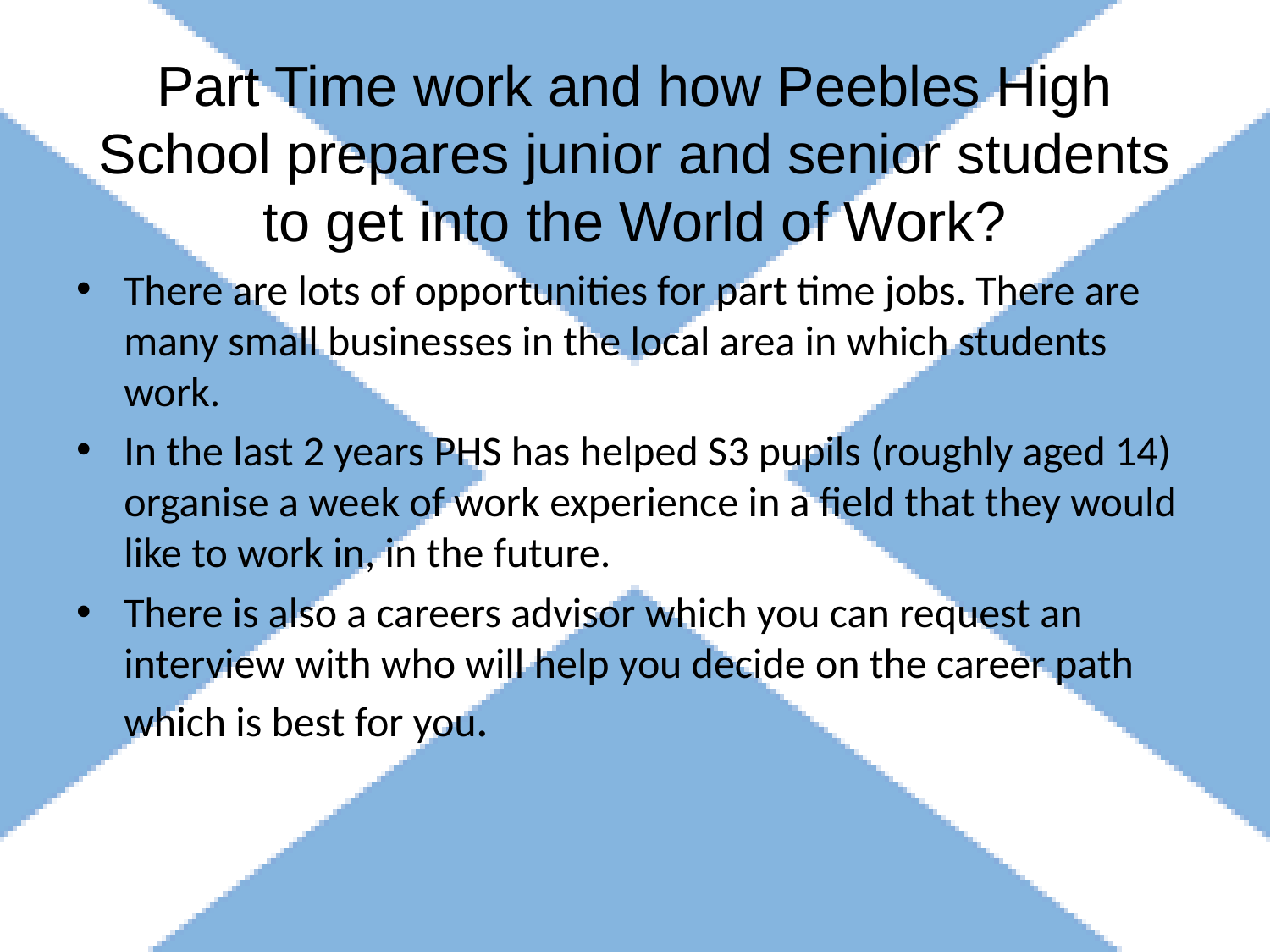

# Part Time work and how Peebles High School prepares junior and senior students to get into the World of Work?
There are lots of opportunities for part time jobs. There are many small businesses in the local area in which students work.
In the last 2 years PHS has helped S3 pupils (roughly aged 14) organise a week of work experience in a field that they would like to work in, in the future.
There is also a careers advisor which you can request an interview with who will help you decide on the career path which is best for you.